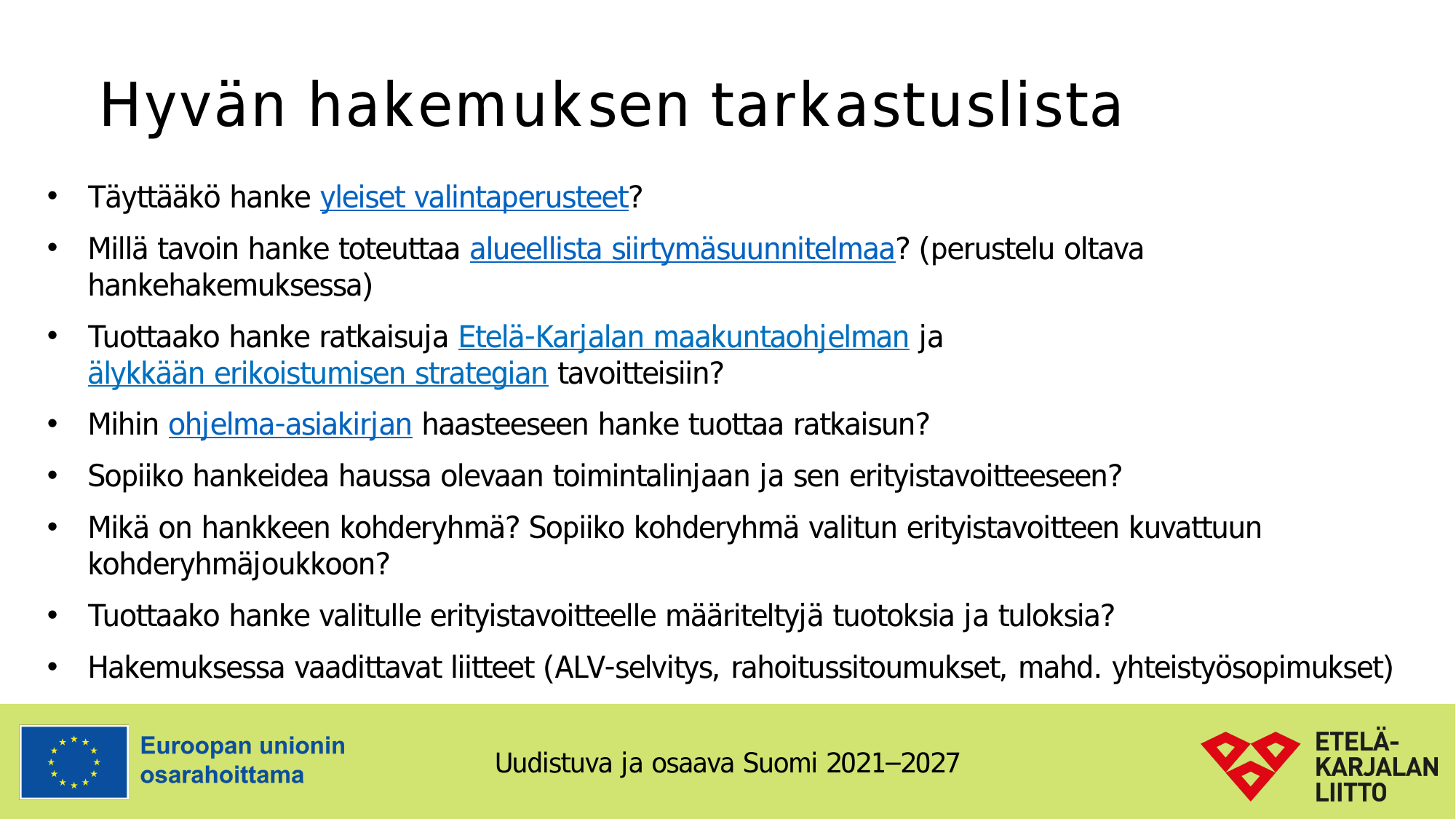

# Hyvän hakemuksen tarkastuslista
Täyttääkö hanke yleiset valintaperusteet?
Millä tavoin hanke toteuttaa alueellista siirtymäsuunnitelmaa? (perustelu oltava hankehakemuksessa)
Tuottaako hanke ratkaisuja Etelä-Karjalan maakuntaohjelman ja älykkään erikoistumisen strategian tavoitteisiin?
Mihin ohjelma-asiakirjan haasteeseen hanke tuottaa ratkaisun?
Sopiiko hankeidea haussa olevaan toimintalinjaan ja sen erityistavoitteeseen?
Mikä on hankkeen kohderyhmä? Sopiiko kohderyhmä valitun erityistavoitteen kuvattuun kohderyhmäjoukkoon?
Tuottaako hanke valitulle erityistavoitteelle määriteltyjä tuotoksia ja tuloksia?
Hakemuksessa vaadittavat liitteet (ALV-selvitys, rahoitussitoumukset, mahd. yhteistyösopimukset)